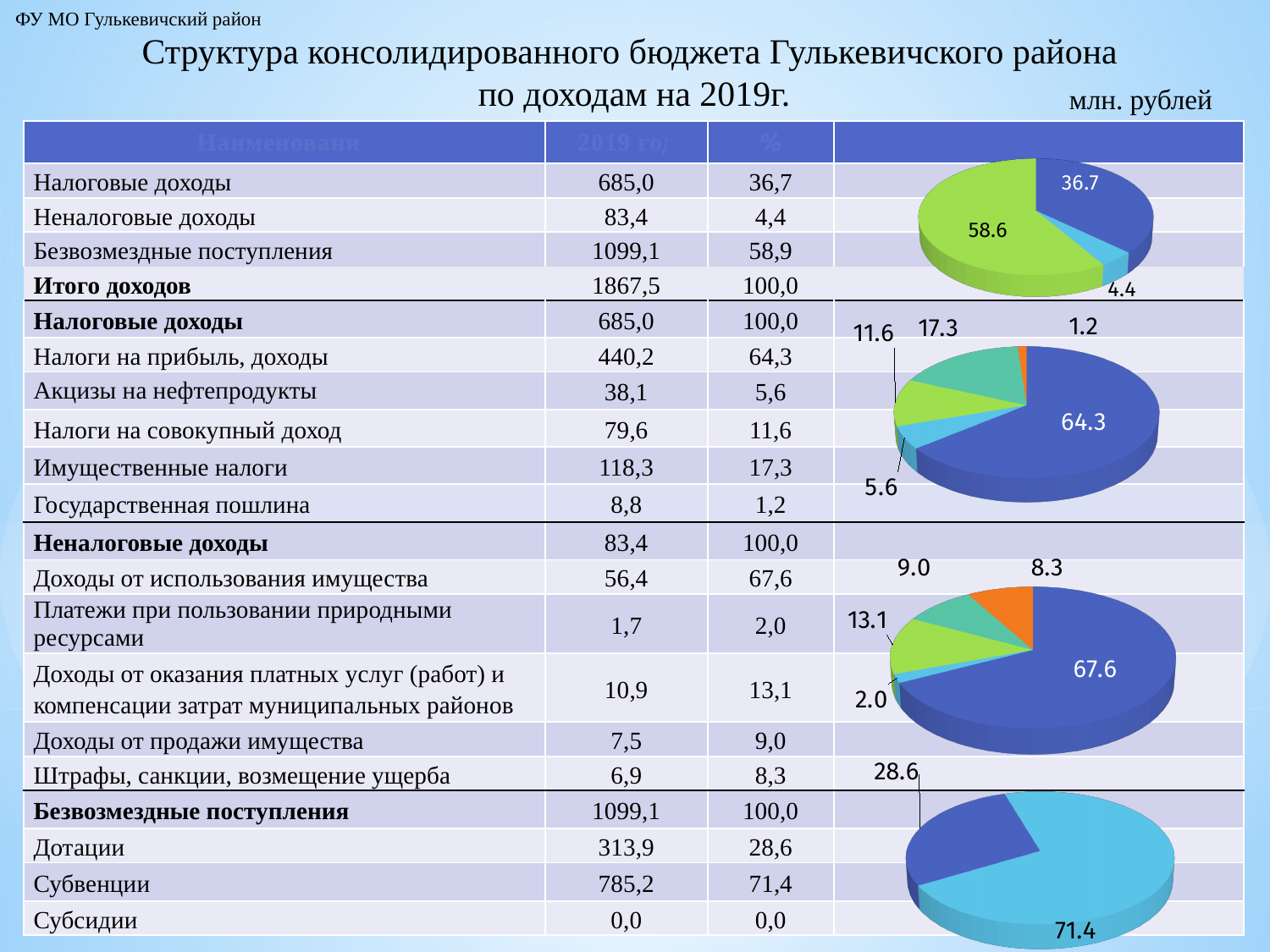

ФУ МО Гулькевичский район
Структура консолидированного бюджета Гулькевичского района
по доходам на 2019г.
млн. рублей
| Наименование | 2019 год | % |  |
| --- | --- | --- | --- |
| Налоговые доходы | 685,0 | 36,7 |  |
| Неналоговые доходы | 83,4 | 4,4 |  |
| Безвозмездные поступления | 1099,1 | 58,9 |  |
| Итого доходов | 1867,5 | 100,0 |  |
| Налоговые доходы | 685,0 | 100,0 |  |
| Налоги на прибыль, доходы | 440,2 | 64,3 |  |
| Акцизы на нефтепродукты | 38,1 | 5,6 |  |
| Налоги на совокупный доход | 79,6 | 11,6 |  |
| Имущественные налоги | 118,3 | 17,3 |  |
| Государственная пошлина | 8,8 | 1,2 |  |
| Неналоговые доходы | 83,4 | 100,0 |  |
| Доходы от использования имущества | 56,4 | 67,6 |  |
| Платежи при пользовании природными ресурсами | 1,7 | 2,0 |  |
| Доходы от оказания платных услуг (работ) и компенсации затрат муниципальных районов | 10,9 | 13,1 |  |
| Доходы от продажи имущества | 7,5 | 9,0 |  |
| Штрафы, санкции, возмещение ущерба | 6,9 | 8,3 |  |
| Безвозмездные поступления | 1099,1 | 100,0 |  |
| Дотации | 313,9 | 28,6 |  |
| Субвенции | 785,2 | 71,4 |  |
| Субсидии | 0,0 | 0,0 |  |

[unsupported chart]

[unsupported chart]

[unsupported chart]

[unsupported chart]